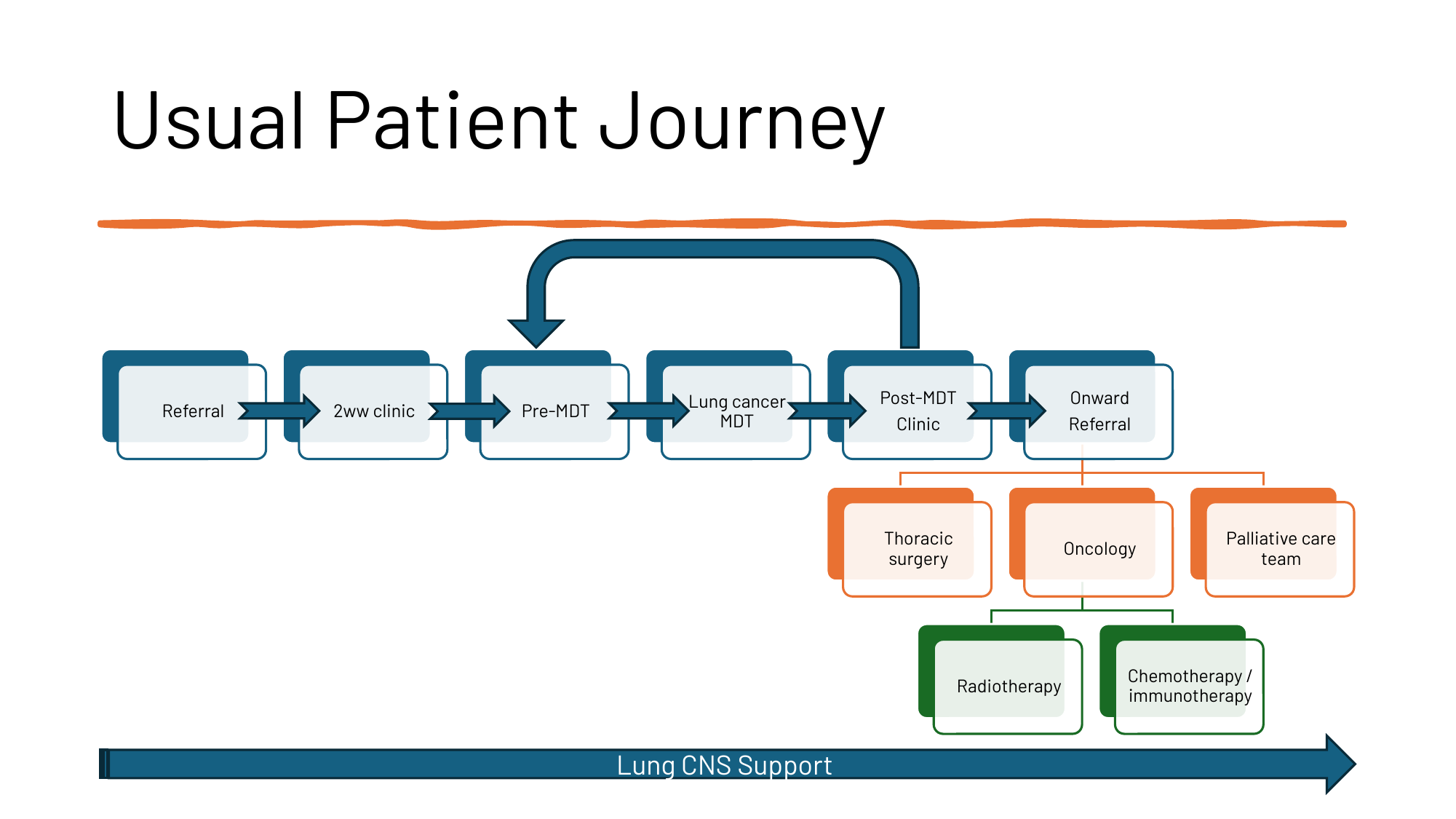

# Usual Patient Journey

Referral
2ww clinic
Pre-MDT
Lung cancer MDT
Post-MDT
Clinic
Onward
Referral
Thoracic surgery
Oncology
Radiotherapy
Chemotherapy / immunotherapy
Palliative care team

Lung CNS Support